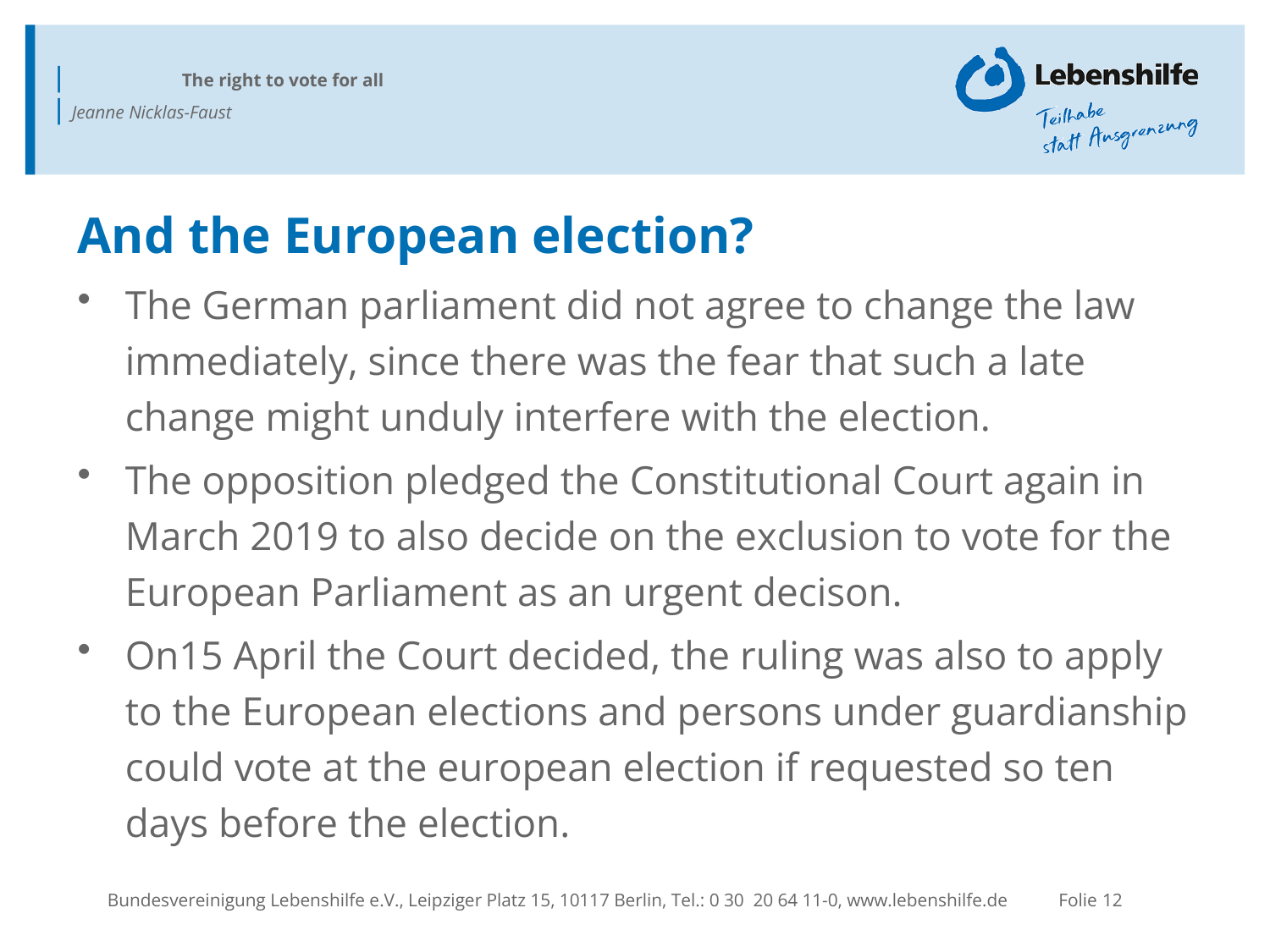

And the European election?
The German parliament did not agree to change the law immediately, since there was the fear that such a late change might unduly interfere with the election.
The opposition pledged the Constitutional Court again in March 2019 to also decide on the exclusion to vote for the European Parliament as an urgent decison.
On15 April the Court decided, the ruling was also to apply to the European elections and persons under guardianship could vote at the european election if requested so ten days before the election.